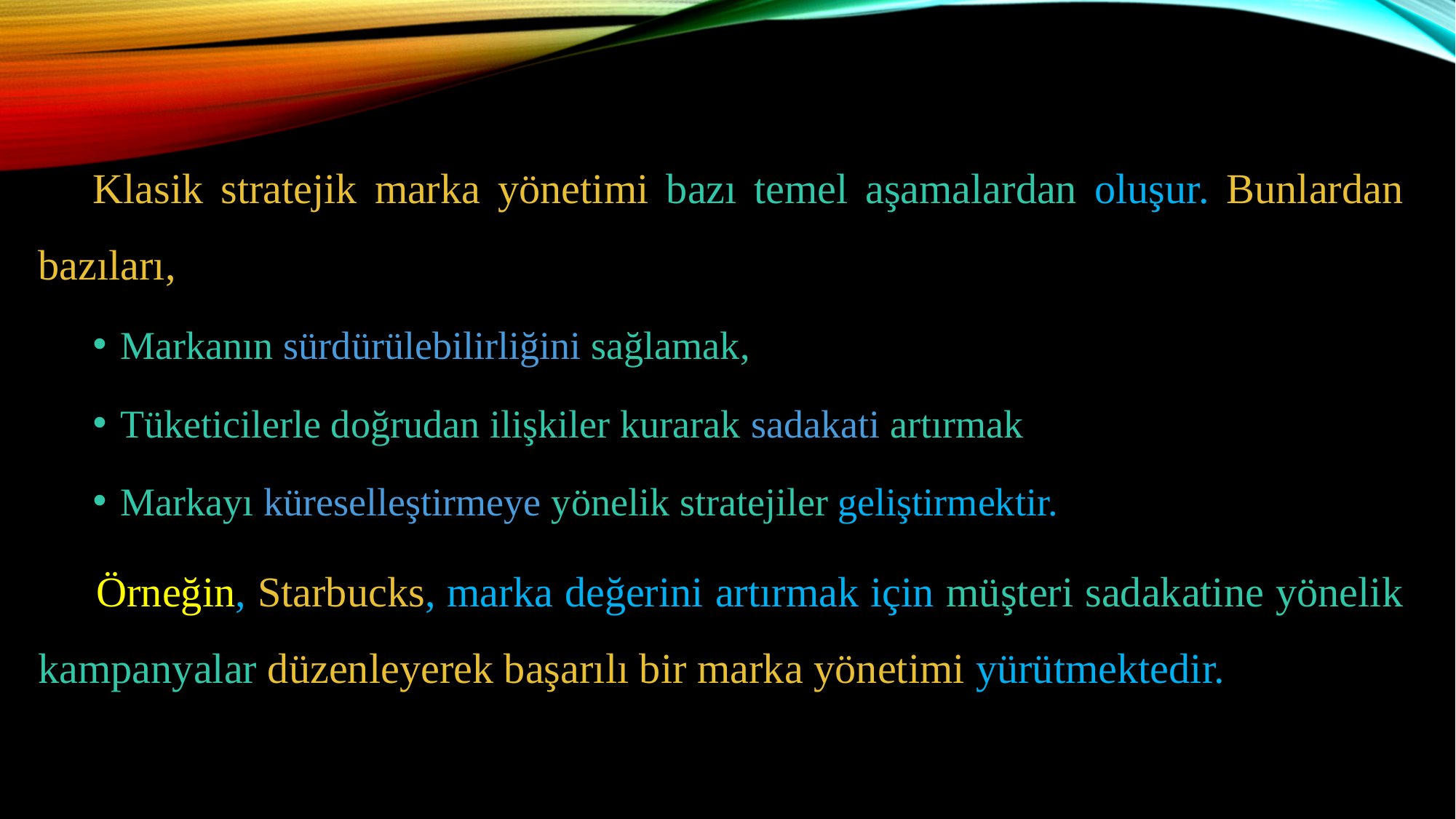

Klasik stratejik marka yönetimi bazı temel aşamalardan oluşur. Bunlardan bazıları,
Markanın sürdürülebilirliğini sağlamak,
Tüketicilerle doğrudan ilişkiler kurarak sadakati artırmak
Markayı küreselleştirmeye yönelik stratejiler geliştirmektir.
     Örneğin, Starbucks, marka değerini artırmak için müşteri sadakatine yönelik kampanyalar düzenleyerek başarılı bir marka yönetimi yürütmektedir.